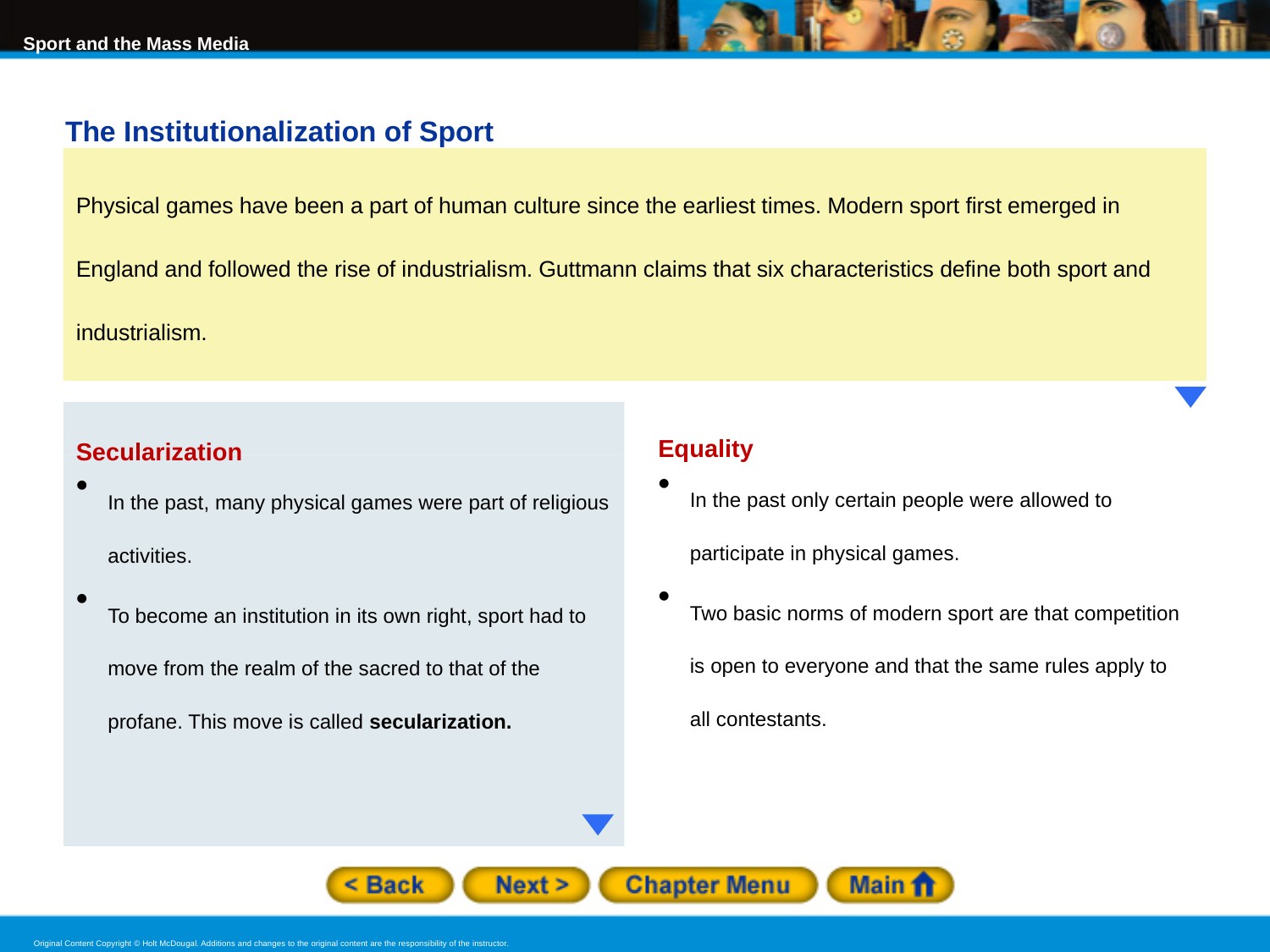

The Institutionalization of Sport
Physical games have been a part of human culture since the earliest times. Modern sport first emerged in England and followed the rise of industrialism. Guttmann claims that six characteristics define both sport and industrialism.

Equality
In the past only certain people were allowed to participate in physical games.
Two basic norms of modern sport are that competition is open to everyone and that the same rules apply to all contestants.
Secularization
In the past, many physical games were part of religious activities.
To become an institution in its own right, sport had to move from the realm of the sacred to that of the profane. This move is called secularization.